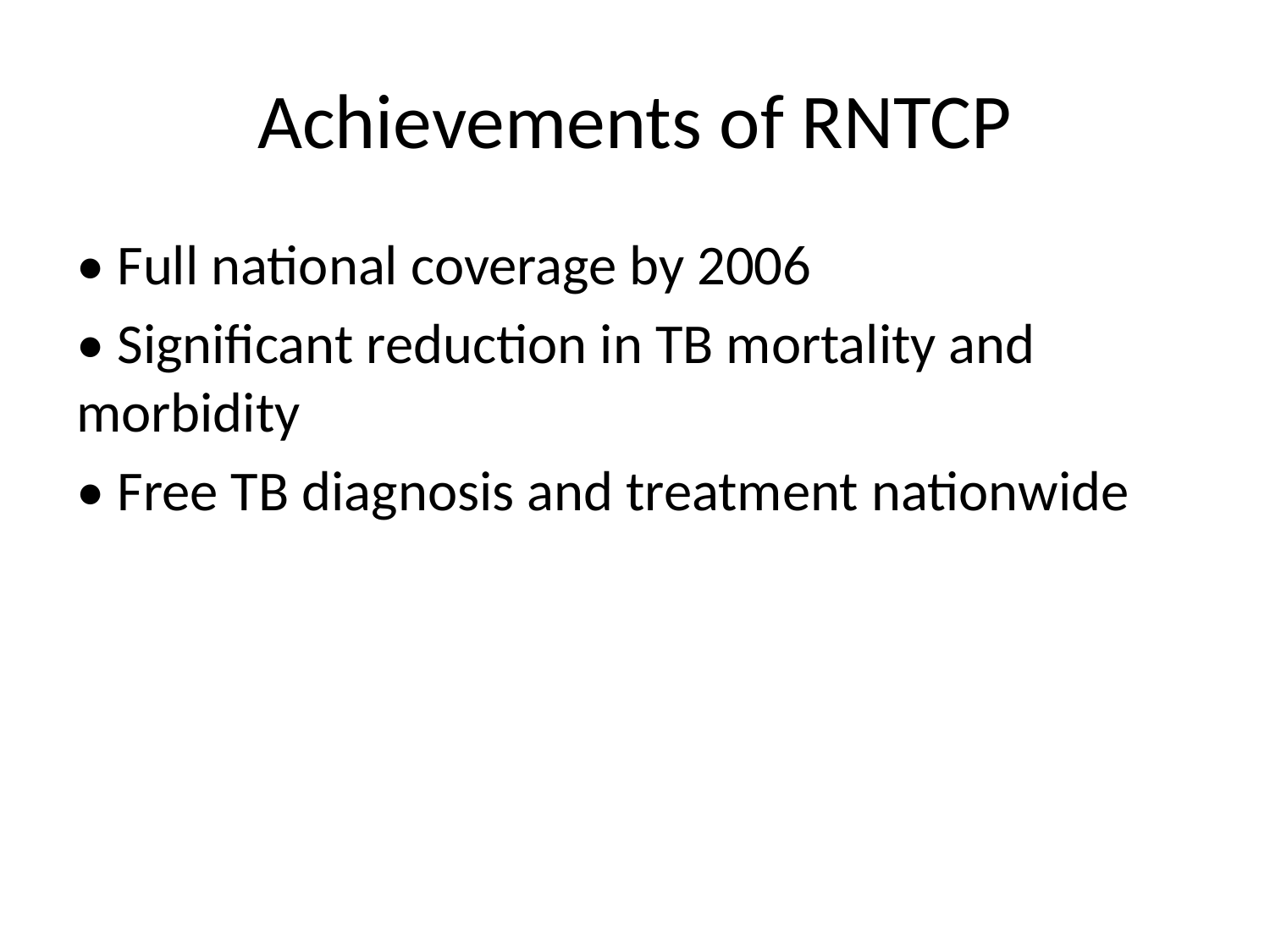

# Achievements of RNTCP
• Full national coverage by 2006
• Significant reduction in TB mortality and morbidity
• Free TB diagnosis and treatment nationwide